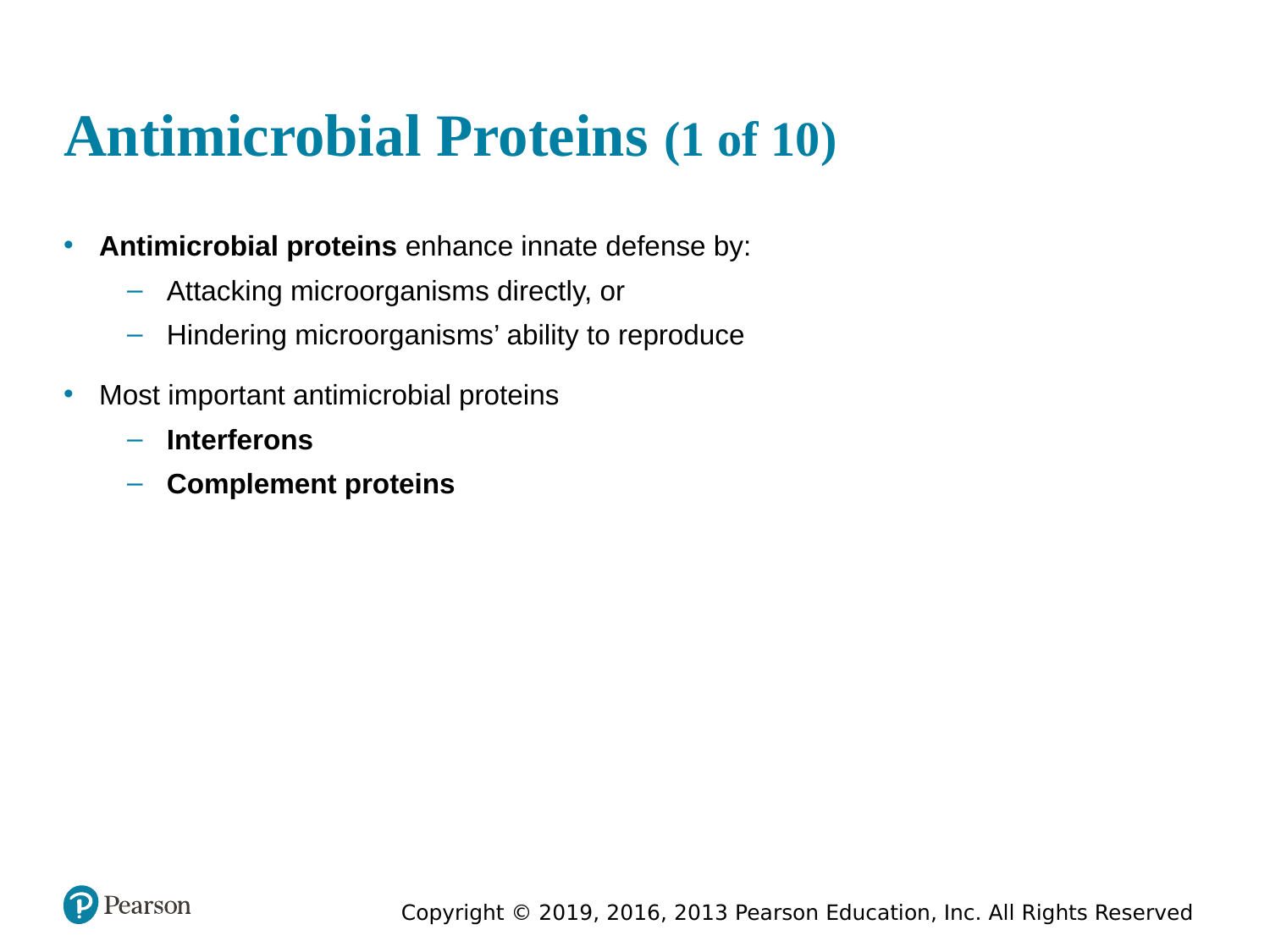

# Antimicrobial Proteins (1 of 10)
Antimicrobial proteins enhance innate defense by:
Attacking microorganisms directly, or
Hindering microorganisms’ ability to reproduce
Most important antimicrobial proteins
Interferons
Complement proteins